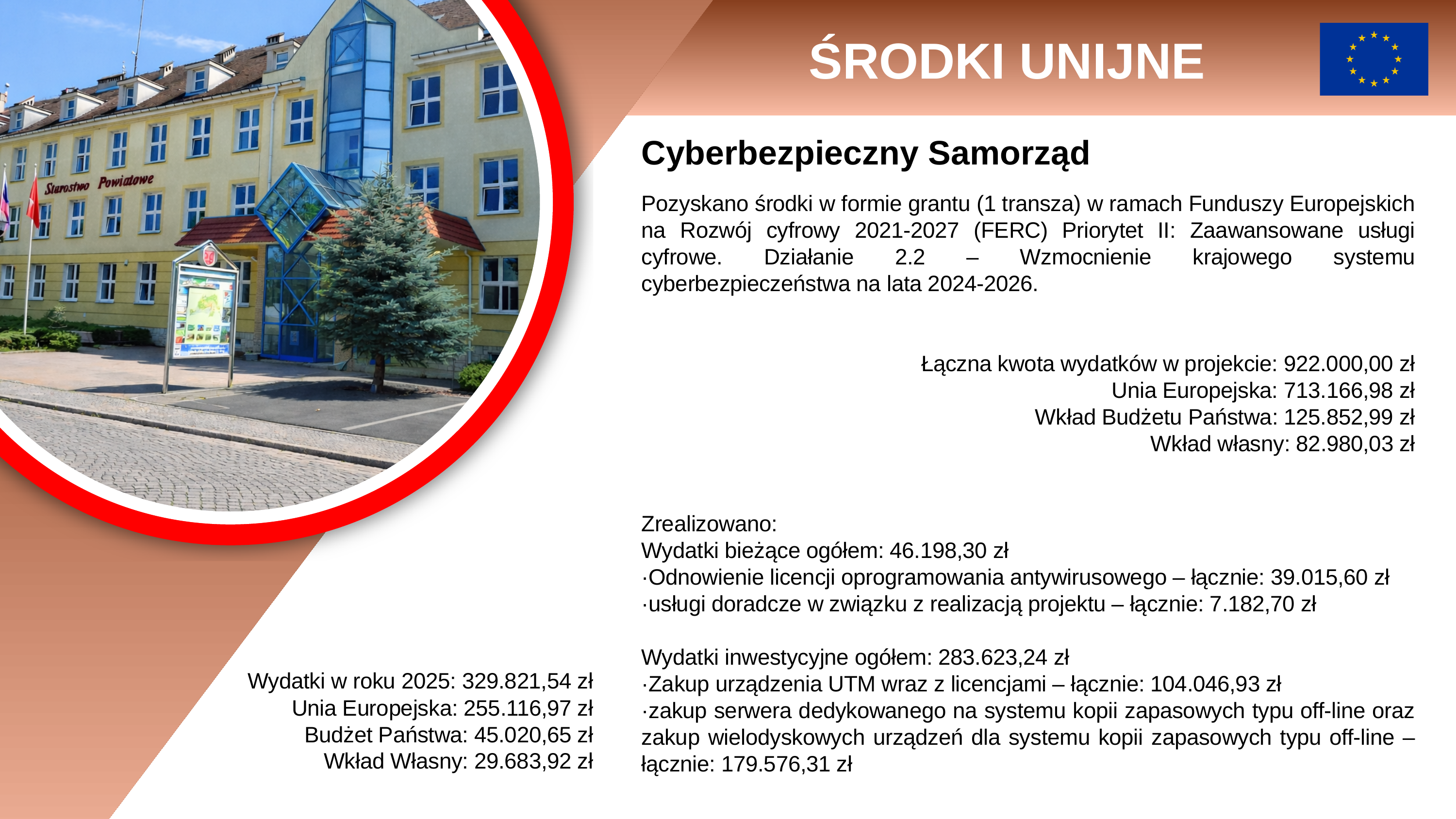

ŚRODKI UNIJNE

Cyberbezpieczny Samorząd

Pozyskano środki w formie grantu (1 transza) w ramach Funduszy Europejskich na Rozwój cyfrowy 2021-2027 (FERC) Priorytet II: Zaawansowane usługi cyfrowe. Działanie 2.2 – Wzmocnienie krajowego systemu cyberbezpieczeństwa na lata 2024-2026.

Łączna kwota wydatków w projekcie: 922.000,00 zł
Unia Europejska: 713.166,98 zł
Wkład Budżetu Państwa: 125.852,99 zł
Wkład własny: 82.980,03 zł

Zrealizowano:
Wydatki bieżące ogółem: 46.198,30 zł
·Odnowienie licencji oprogramowania antywirusowego – łącznie: 39.015,60 zł
·usługi doradcze w związku z realizacją projektu – łącznie: 7.182,70 zł

Wydatki inwestycyjne ogółem: 283.623,24 zł
·Zakup urządzenia UTM wraz z licencjami – łącznie: 104.046,93 zł
·zakup serwera dedykowanego na systemu kopii zapasowych typu off-line oraz zakup wielodyskowych urządzeń dla systemu kopii zapasowych typu off-line – łącznie: 179.576,31 zł
Wydatki w roku 2025: 329.821,54 zł
Unia Europejska: 255.116,97 zł
Budżet Państwa: 45.020,65 zł
Wkład Własny: 29.683,92 zł